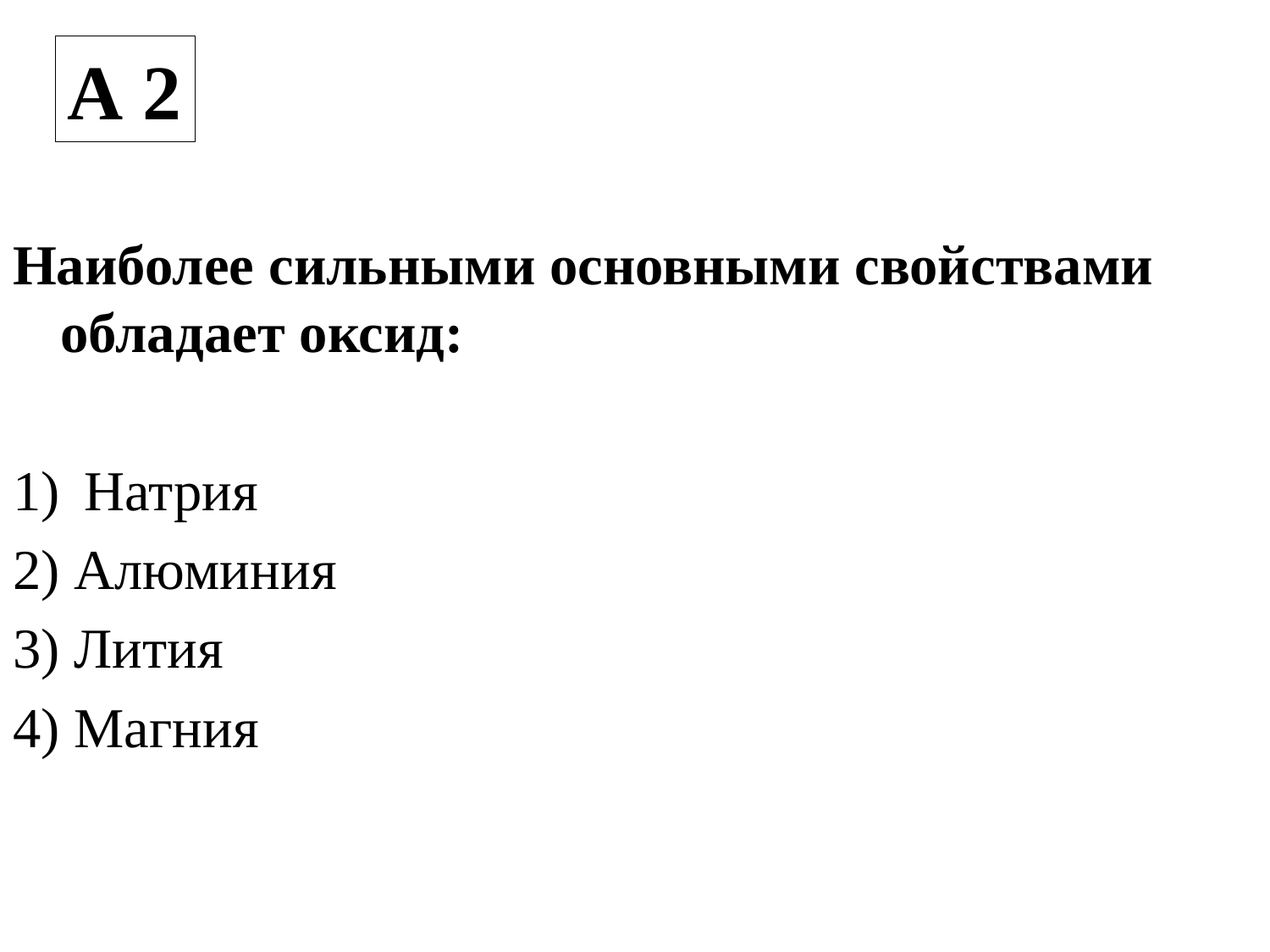

А 2
Наиболее сильными основными свойствами обладает оксид:

Натрия
2) Алюминия
3) Лития
4) Магния